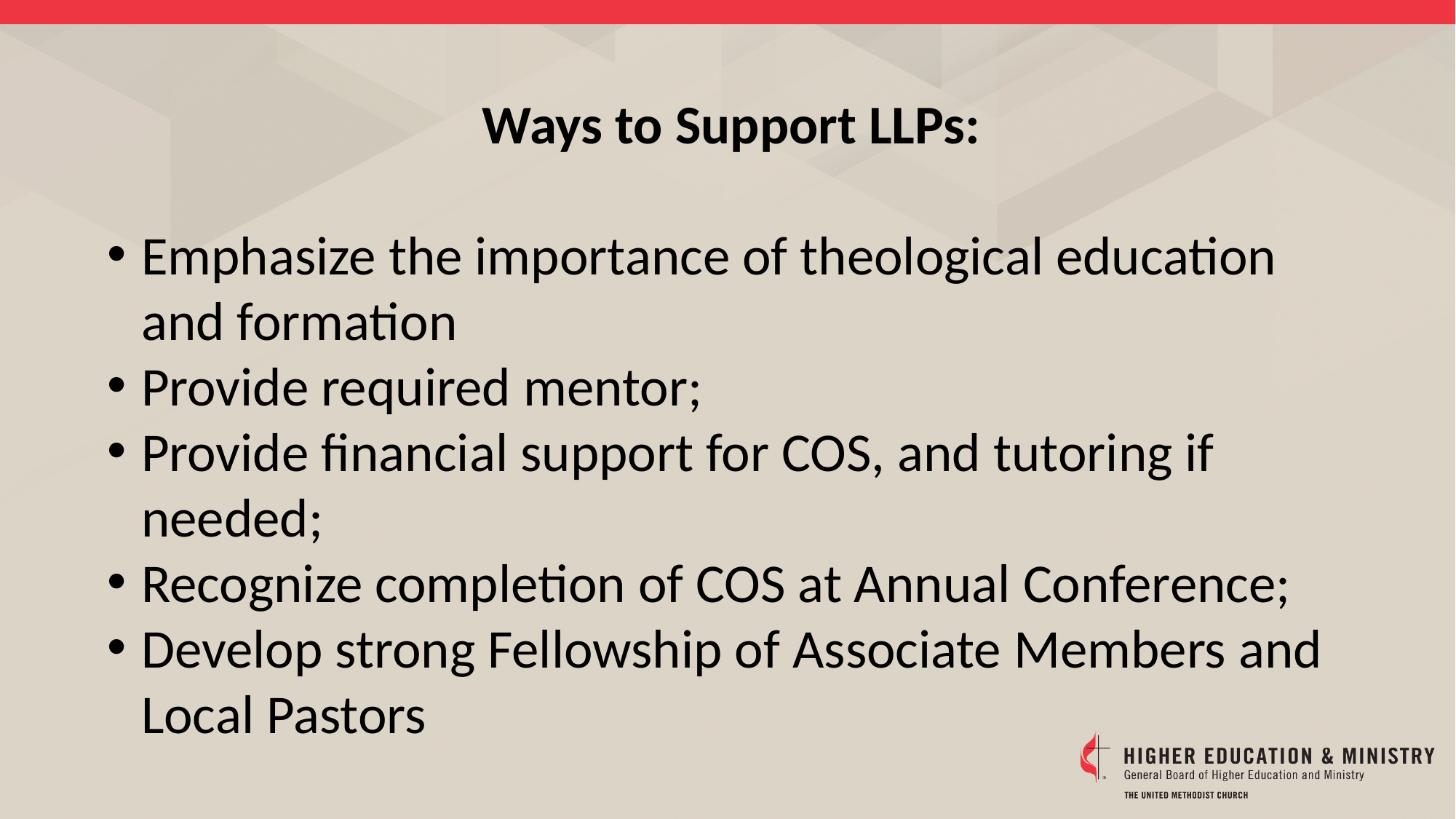

Ways to Support LLPs:

Emphasize the importance of theological education and formation
Provide required mentor;
Provide financial support for COS, and tutoring if needed;
Recognize completion of COS at Annual Conference;
Develop strong Fellowship of Associate Members and Local Pastors